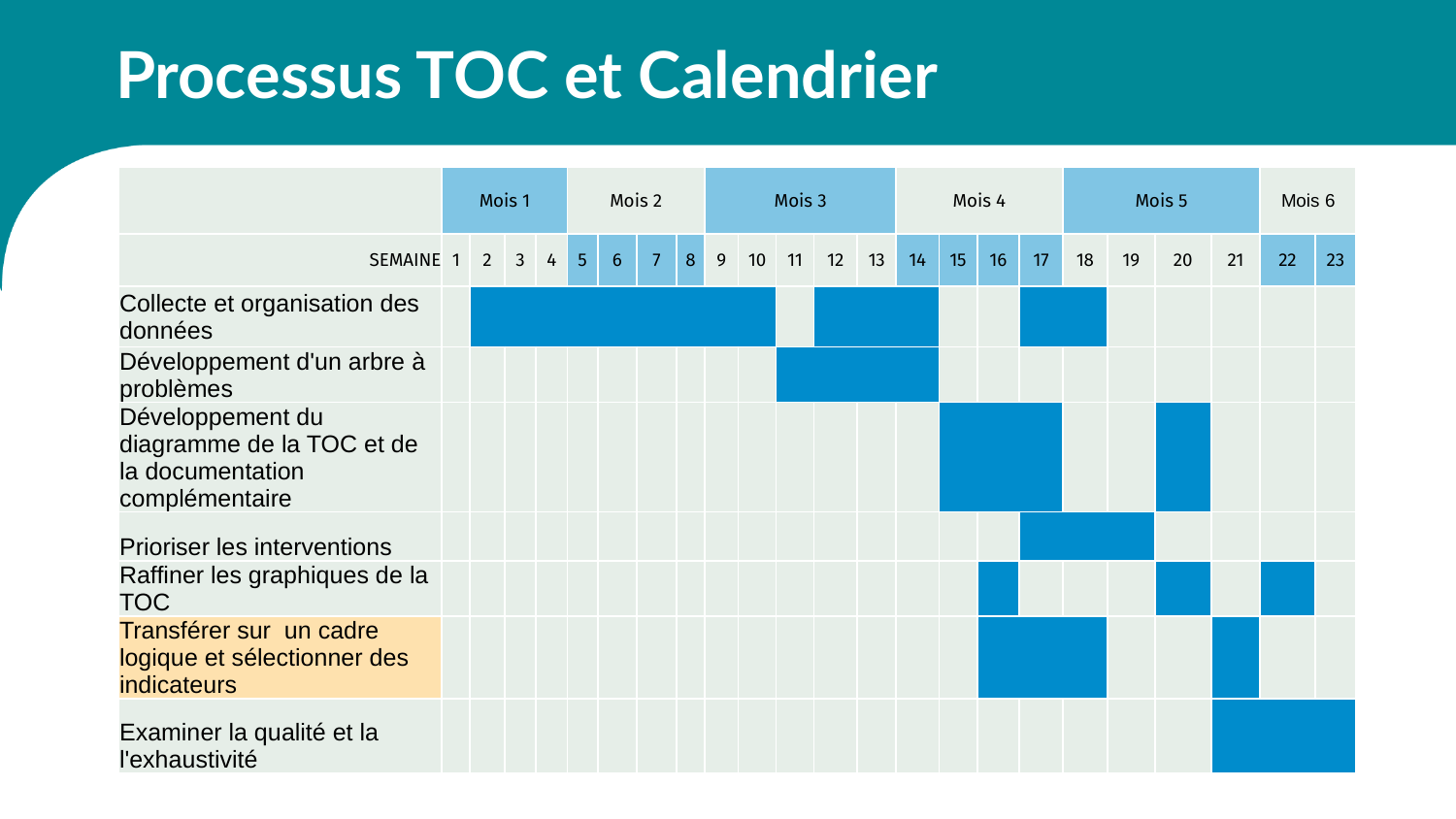

# Processus TOC et Calendrier
|  | Mois 1 |  |  |  | Mois 2 |  |  |  | Mois 3 |  |  |  |  | Mois 4 |  |  |  | Mois 5 |  |  |  | Mois 6 |  |
| --- | --- | --- | --- | --- | --- | --- | --- | --- | --- | --- | --- | --- | --- | --- | --- | --- | --- | --- | --- | --- | --- | --- | --- |
| SEMAINE | 1 | 2 | 3 | 4 | 5 | 6 | 7 | 8 | 9 | 10 | 11 | 12 | 13 | 14 | 15 | 16 | 17 | 18 | 19 | 20 | 21 | 22 | 23 |
| Collecte et organisation des données |  |  |  |  |  |  |  |  |  |  |  |  |  |  |  |  |  |  |  |  |  |  |  |
| Développement d'un arbre à problèmes |  |  |  |  |  |  |  |  |  |  |  |  |  |  |  |  |  |  |  |  |  |  |  |
| Développement du diagramme de la TOC et de la documentation complémentaire |  |  |  |  |  |  |  |  |  |  |  |  |  |  |  |  |  |  |  |  |  |  |  |
| Prioriser les interventions |  |  |  |  |  |  |  |  |  |  |  |  |  |  |  |  |  |  |  |  |  |  |  |
| Raffiner les graphiques de la TOC |  |  |  |  |  |  |  |  |  |  |  |  |  |  |  |  |  |  |  |  |  |  |  |
| Transférer sur un cadre logique et sélectionner des indicateurs |  |  |  |  |  |  |  |  |  |  |  |  |  |  |  |  |  |  |  |  |  |  |  |
| Examiner la qualité et la l'exhaustivité |  |  |  |  |  |  |  |  |  |  |  |  |  |  |  |  |  |  |  |  |  |  |  |